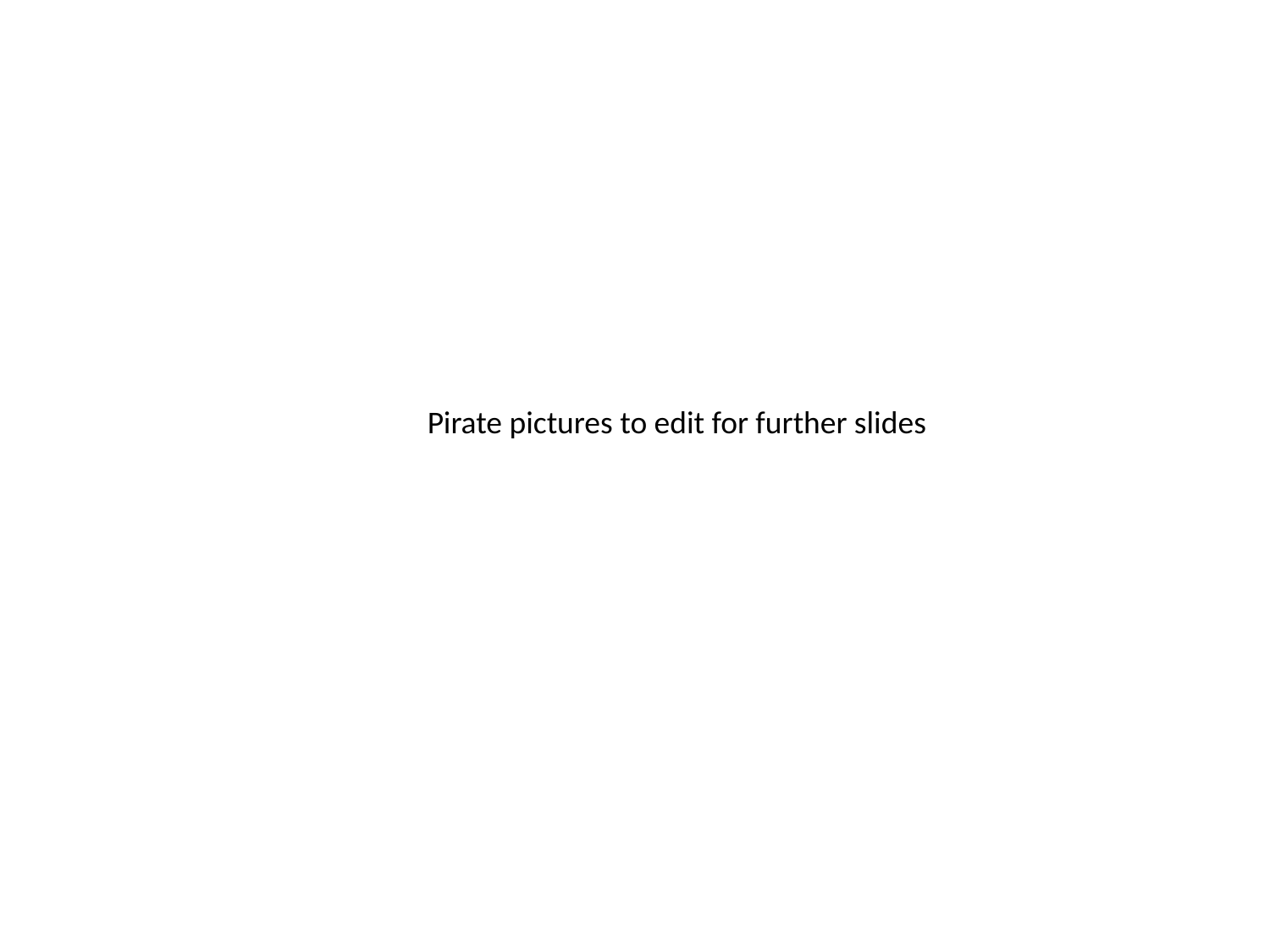

Pirate pictures to edit for further slides